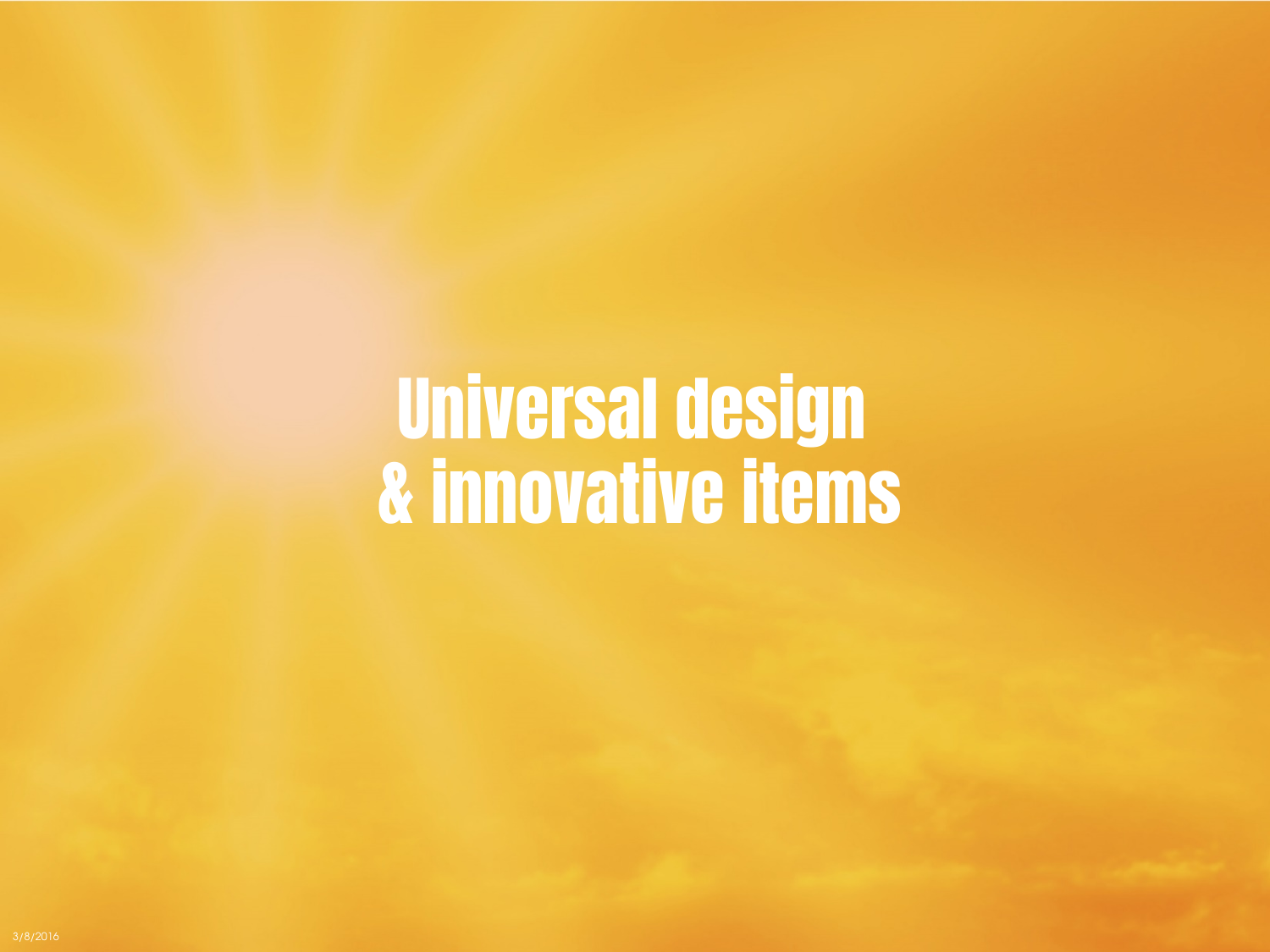

Universal design
& innovative items
3/8/2016
40